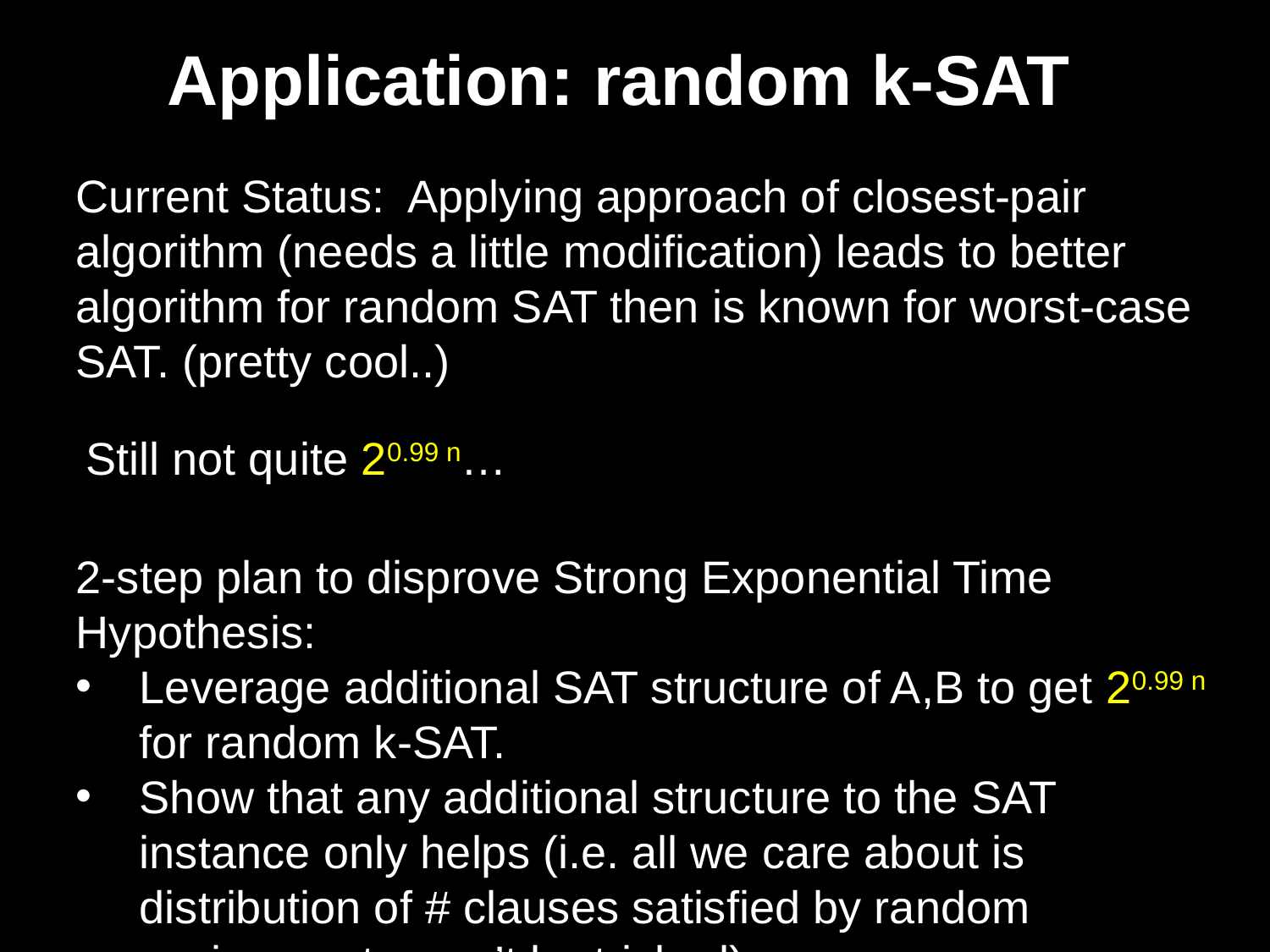

Application: random k-SAT

Current Status:  Applying approach of closest-pair algorithm (needs a little modification) leads to better algorithm for random SAT then is known for worst-case SAT. (pretty cool..)

 Still not quite 20.99 n…

2-step plan to disprove Strong Exponential Time Hypothesis:
Leverage additional SAT structure of A,B to get 20.99 n for random k-SAT.
Show that any additional structure to the SAT instance only helps (i.e. all we care about is distribution of # clauses satisfied by random assignment…can’t be tricked)

Both parts seem a little tricky, but plausible….